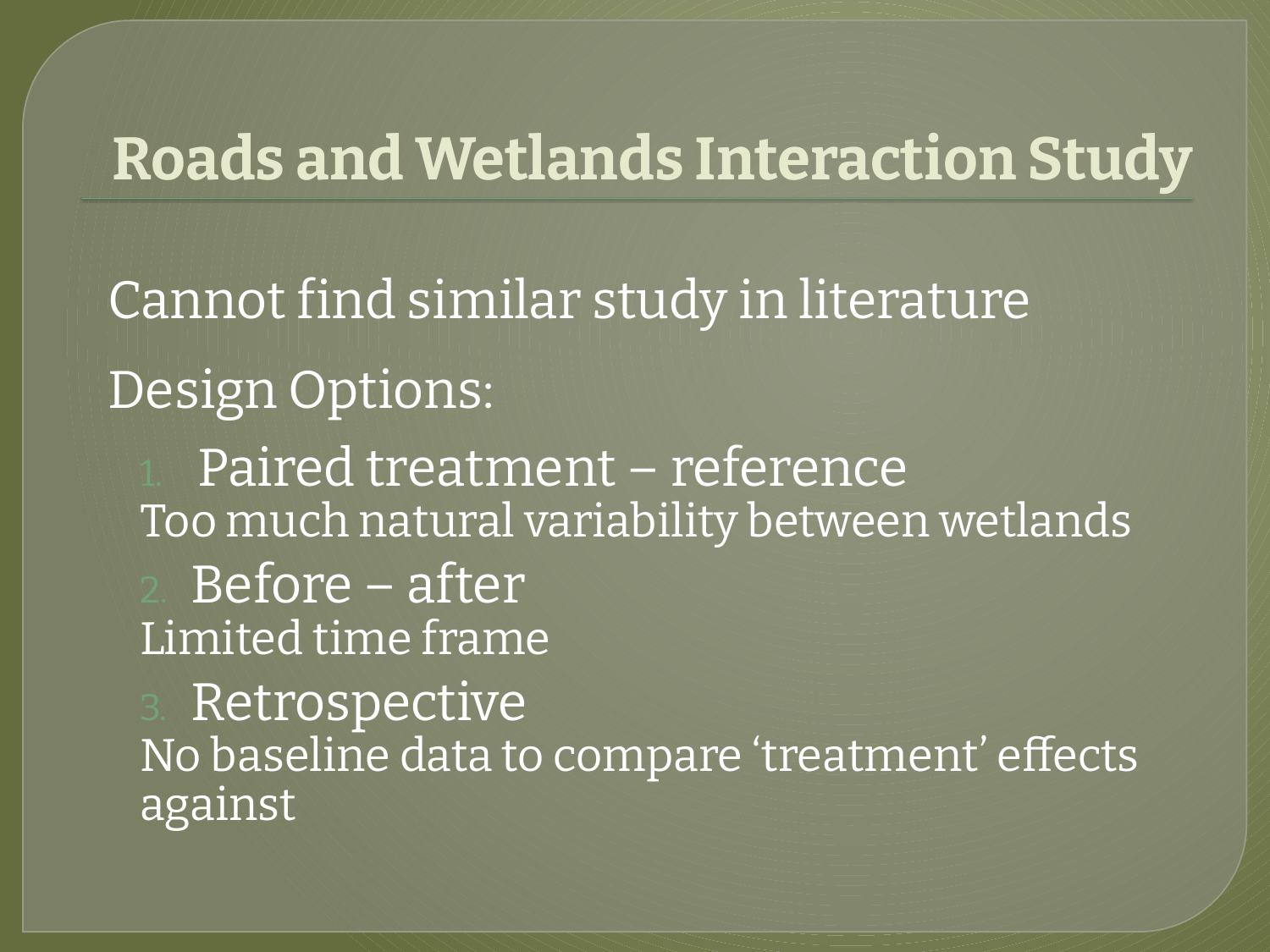

# Roads and Wetlands Interaction Study

Cannot find similar study in literature

Design Options:
 Paired treatment – reference
Too much natural variability between wetlands
 Before – after
Limited time frame
 Retrospective
No baseline data to compare ‘treatment’ effects against